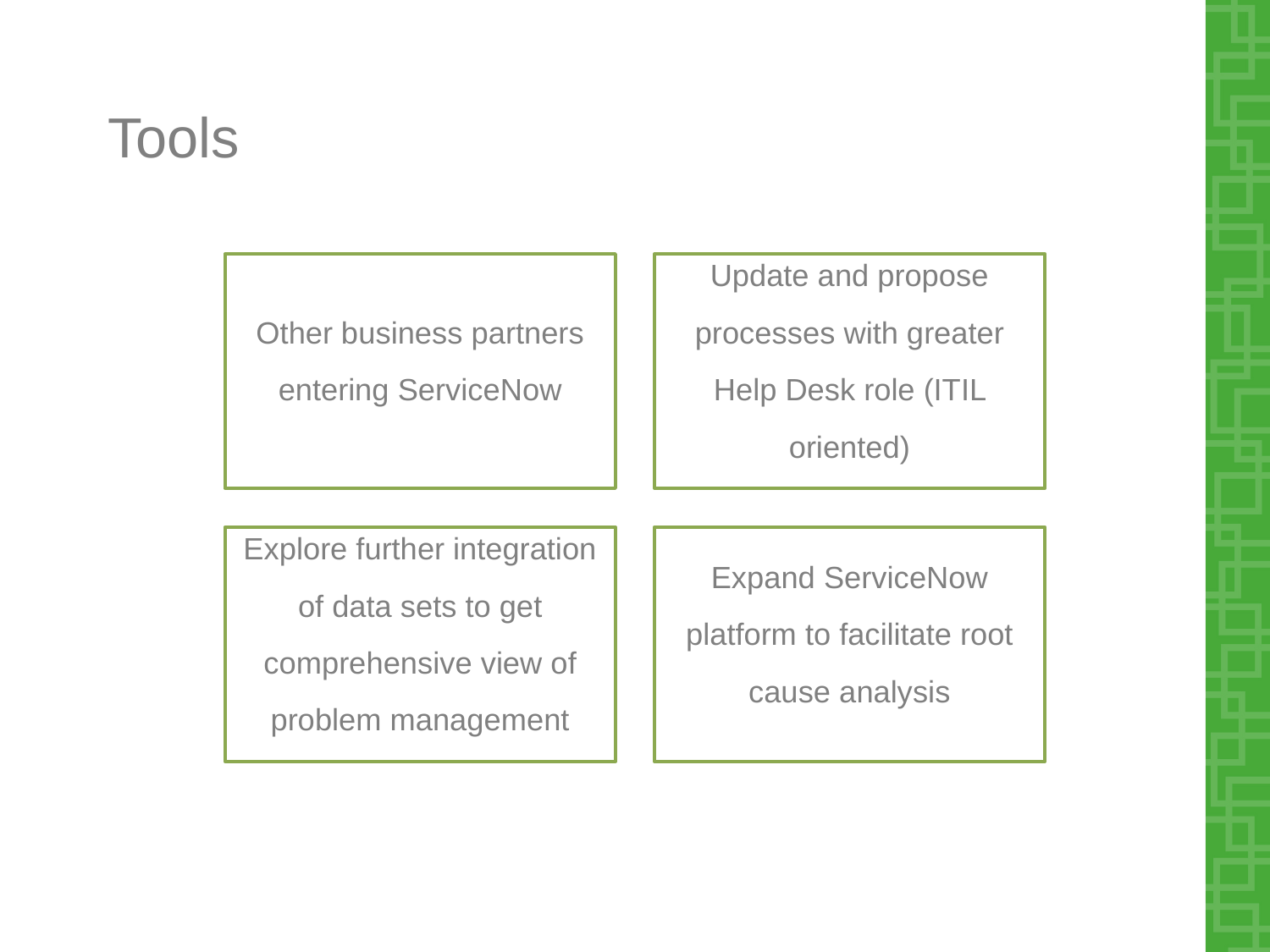

# Tools
Other business partners entering ServiceNow
Update and propose processes with greater Help Desk role (ITIL oriented)
Explore further integration of data sets to get comprehensive view of problem management
Expand ServiceNow platform to facilitate root cause analysis